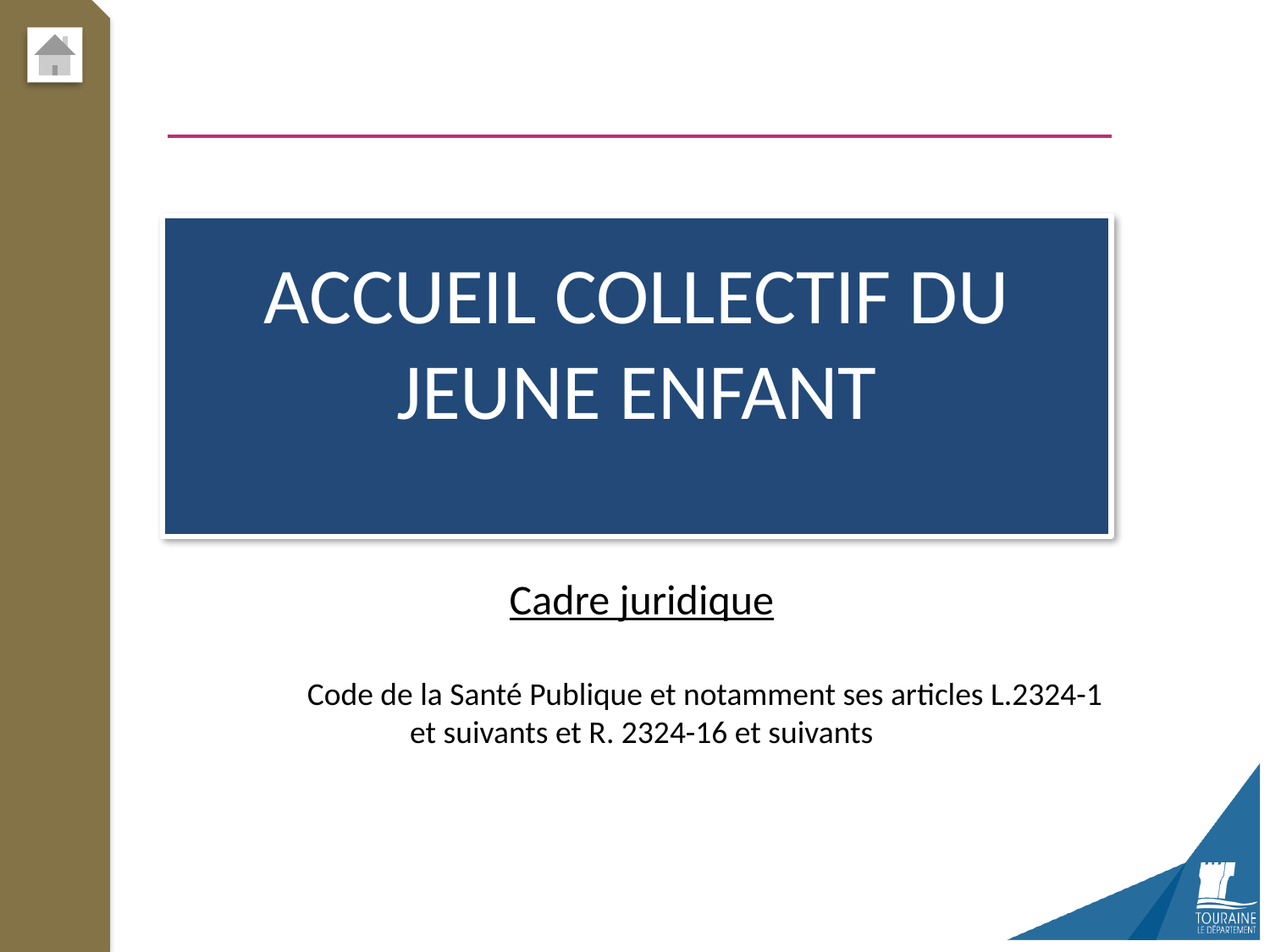

# ACCUEIL COLLECTIF DU JEUNE ENFANT
Cadre juridique

	Code de la Santé Publique et notamment ses articles L.2324-1 et suivants et R. 2324-16 et suivants